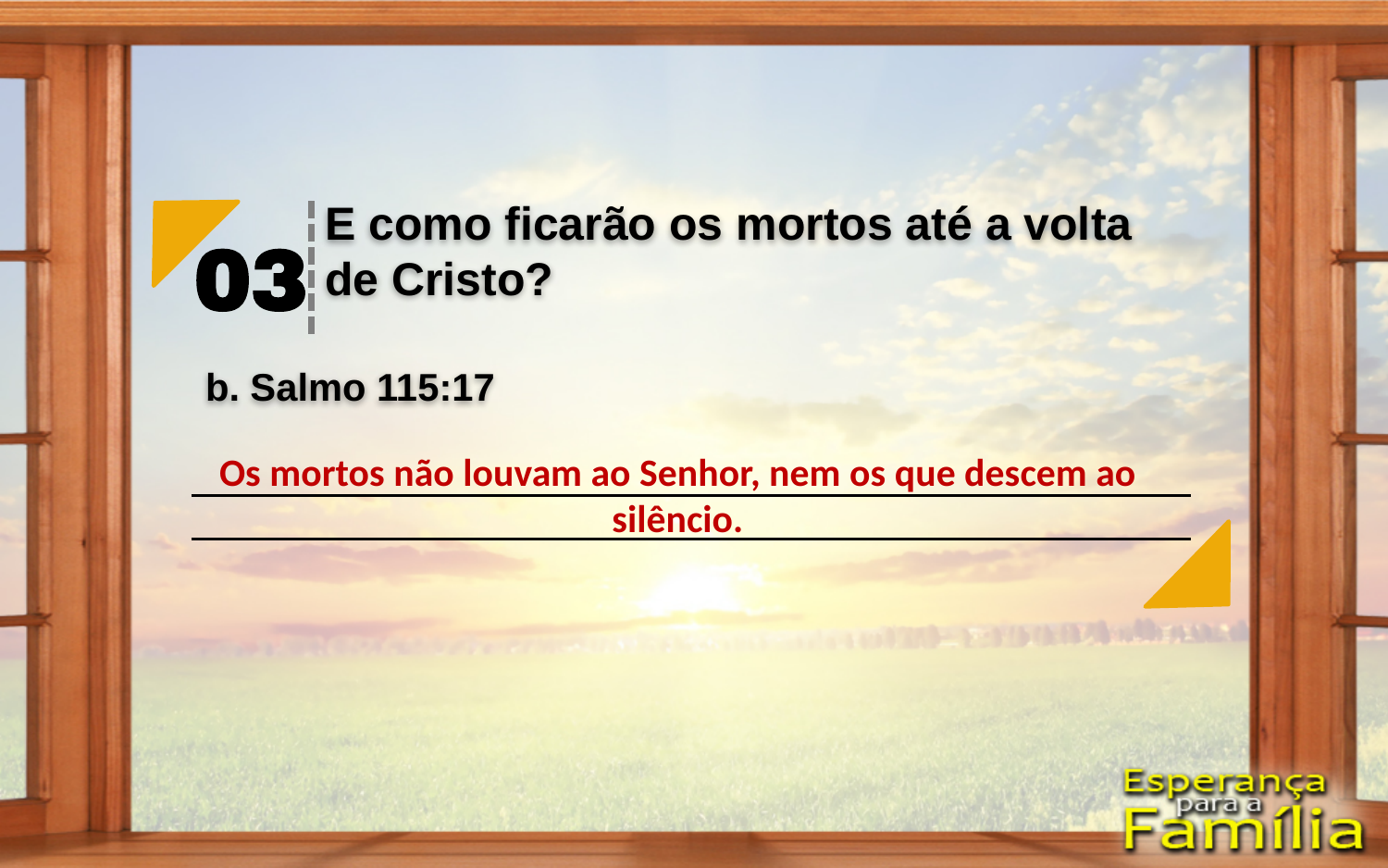

E como ficarão os mortos até a volta de Cristo?

03
b. Salmo 115:17
Os mortos não louvam ao Senhor, nem os que descem ao silêncio.